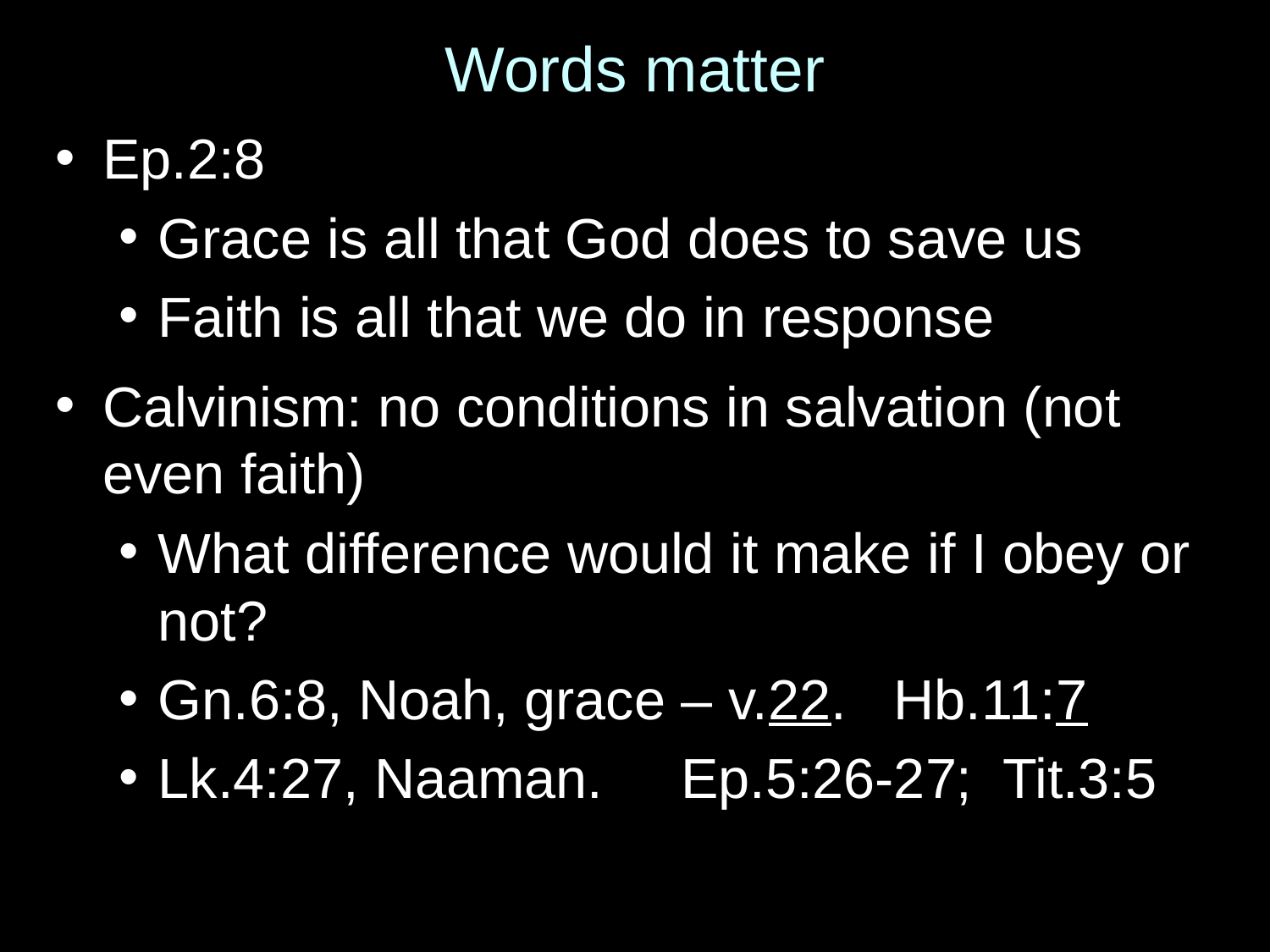

# Words matter
Ep.2:8
Grace is all that God does to save us
Faith is all that we do in response
Calvinism: no conditions in salvation (not even faith)
What difference would it make if I obey or not?
Gn.6:8, Noah, grace – v.22.   Hb.11:7
Lk.4:27, Naaman.     Ep.5:26-27;  Tit.3:5